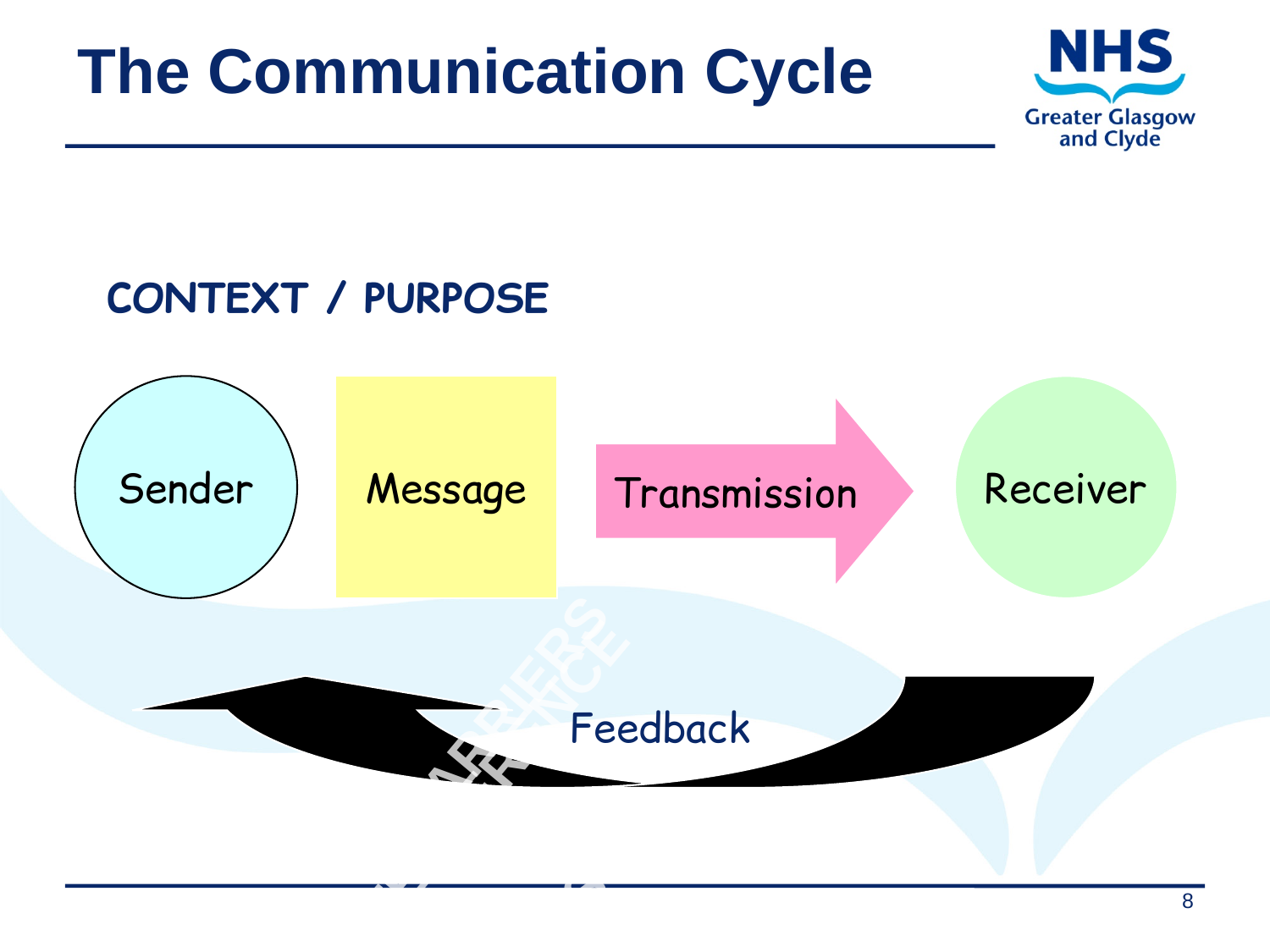

# The Communication Cycle

BARRIERS

INTERFERENCE

BARRIERS

INTERFERENCE

BARRIERS

CONTEXT / PURPOSE

Sender
Message
Receiver
Transmission
Feedback
8